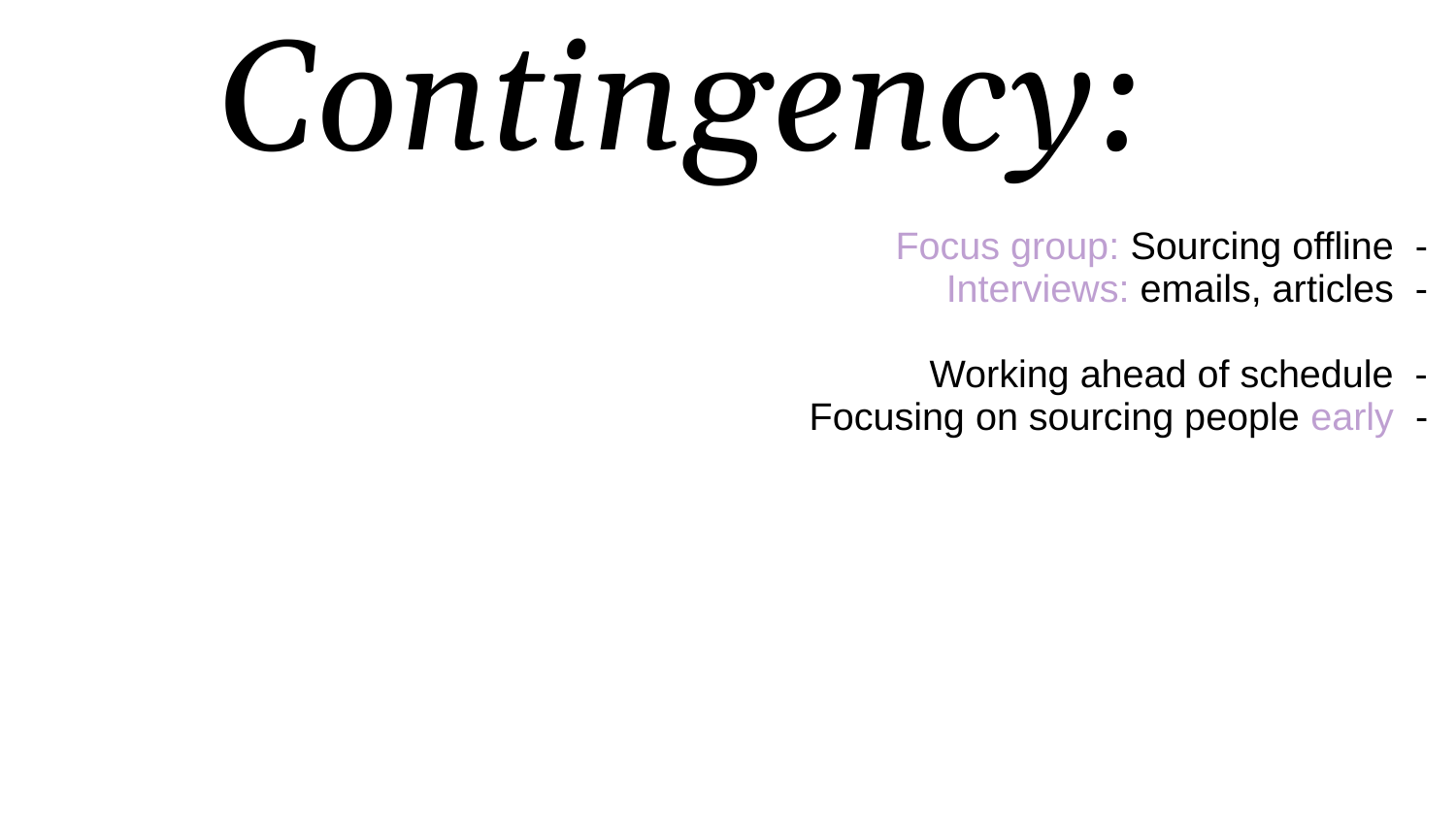

# Contingency:
Focus group: Sourcing offline  -
Interviews: emails, articles  -

Working ahead of schedule  -
Focusing on sourcing people early  -